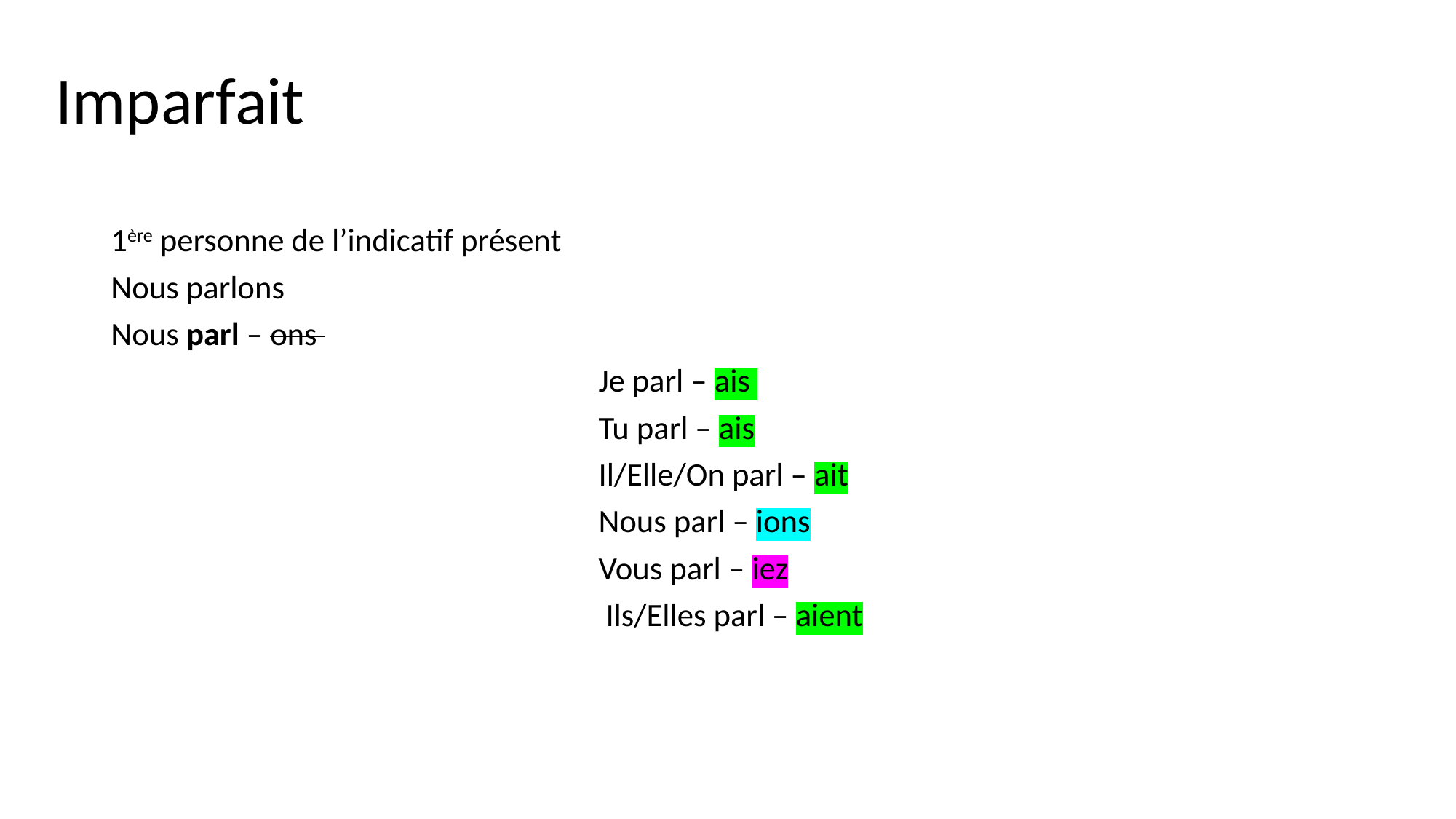

# Imparfait
1ère personne de l’indicatif présent
Nous parlons
Nous parl – ons
                                                                   Je parl – ais
                                                                   Tu parl – ais
                                                                   Il/Elle/On parl – ait
                                                                   Nous parl – ions
                                                                   Vous parl – iez
                                                                    Ils/Elles parl – aient